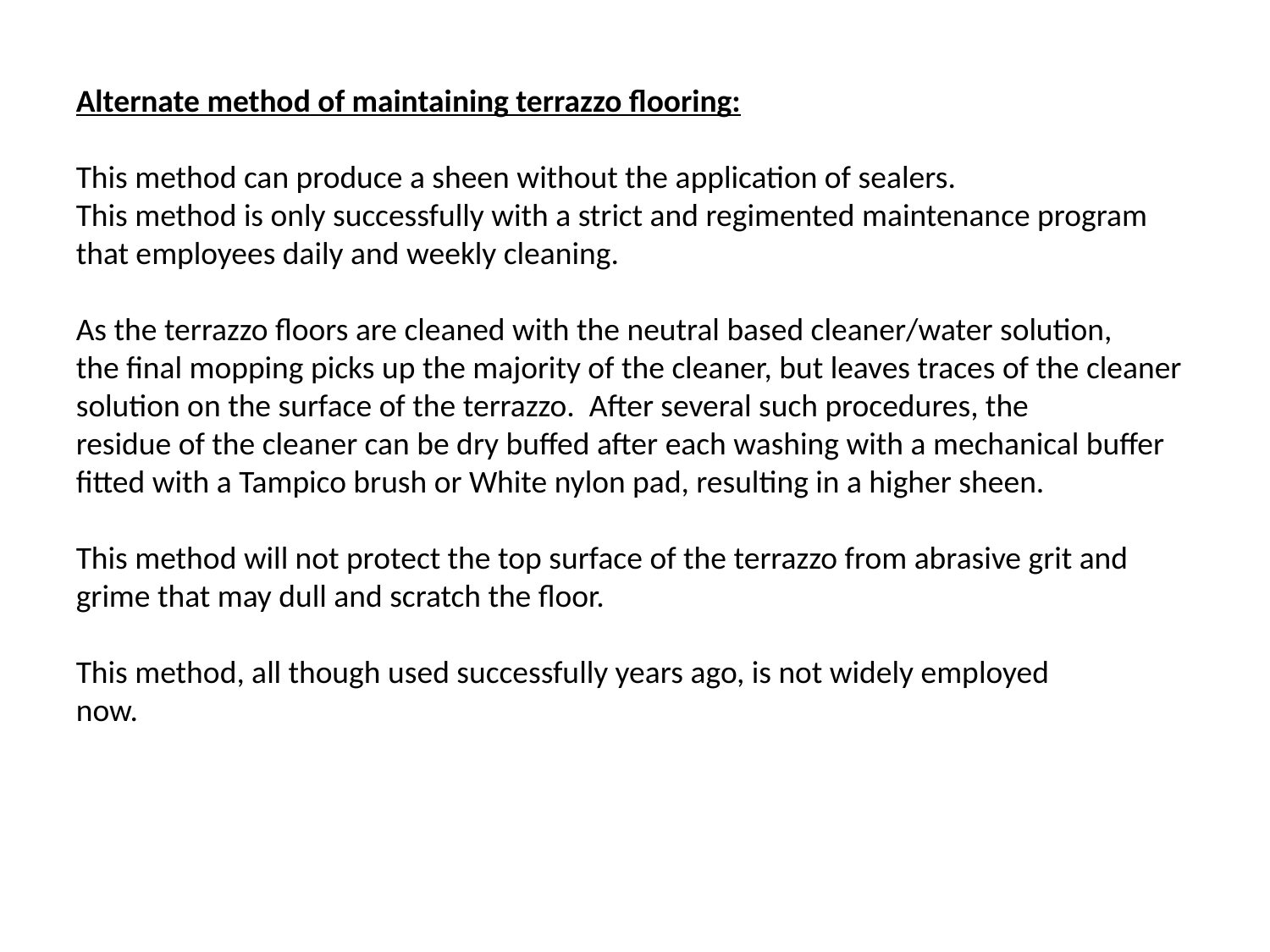

Alternate method of maintaining terrazzo flooring:

This method can produce a sheen without the application of sealers.
This method is only successfully with a strict and regimented maintenance program
that employees daily and weekly cleaning.

As the terrazzo floors are cleaned with the neutral based cleaner/water solution,
the final mopping picks up the majority of the cleaner, but leaves traces of the cleaner
solution on the surface of the terrazzo.  After several such procedures, the
residue of the cleaner can be dry buffed after each washing with a mechanical buffer
fitted with a Tampico brush or White nylon pad, resulting in a higher sheen.

This method will not protect the top surface of the terrazzo from abrasive grit and
grime that may dull and scratch the floor.

This method, all though used successfully years ago, is not widely employed
now.